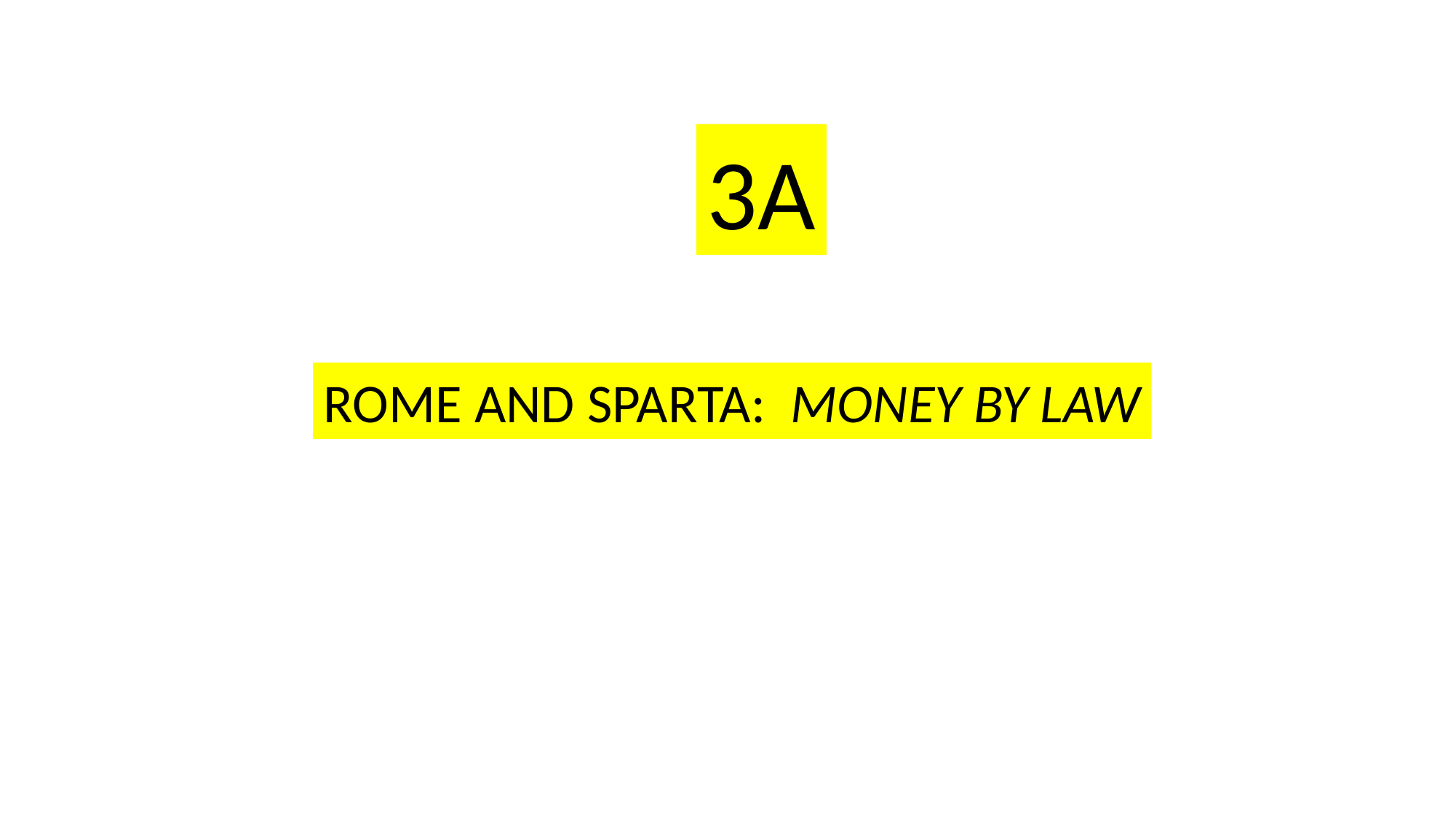

3A
ROME AND SPARTA:  MONEY BY LAW